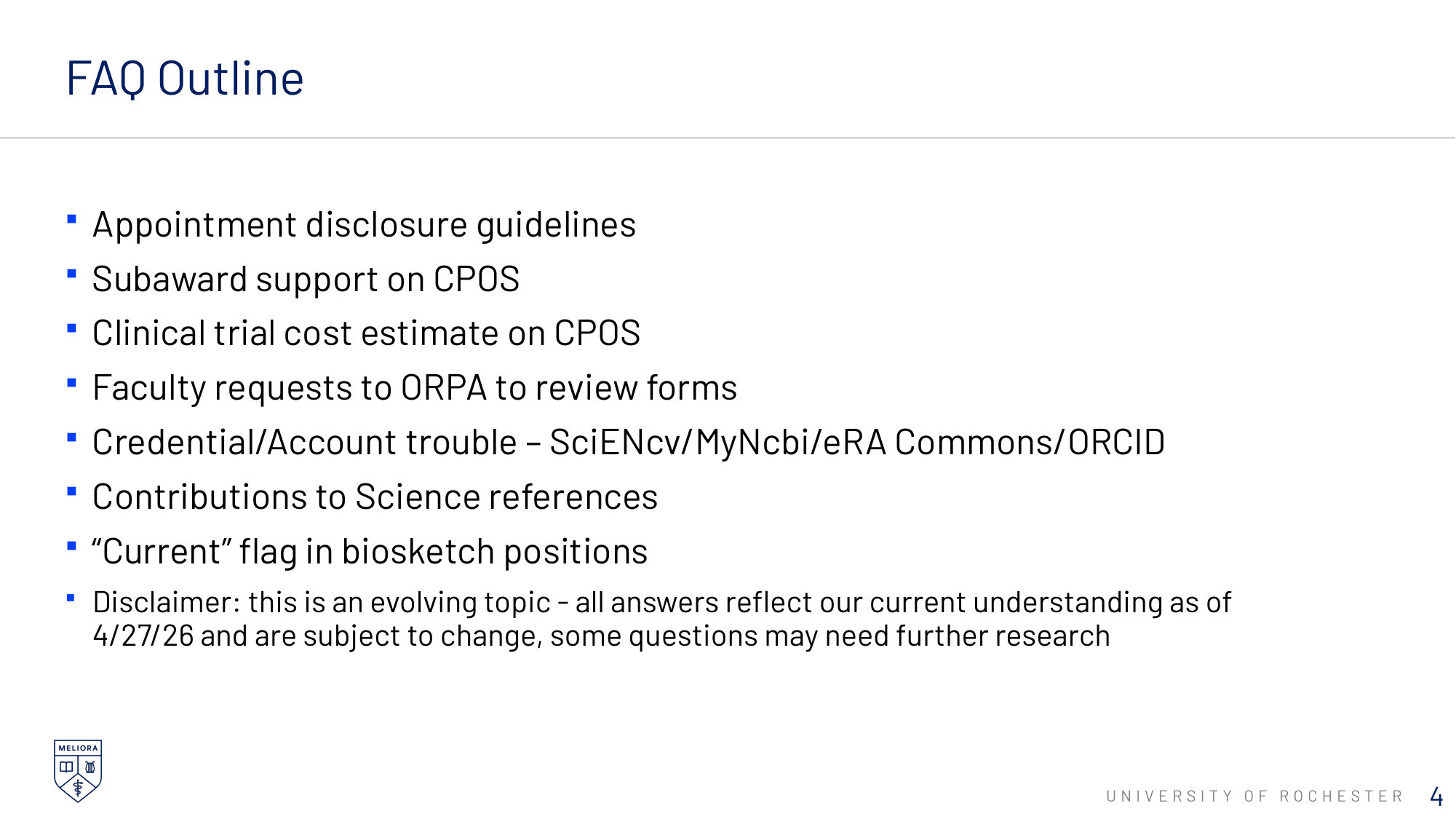

# FAQ Outline
Appointment disclosure guidelines
Subaward support on CPOS
Clinical trial cost estimate on CPOS
Faculty requests to ORPA to review forms
Credential/Account trouble – SciENcv/MyNcbi/eRA Commons/ORCID
Contributions to Science references
“Current” flag in biosketch positions
Disclaimer: this is an evolving topic - all answers reflect our current understanding as of 4/27/26 and are subject to change, some questions may need further research

4